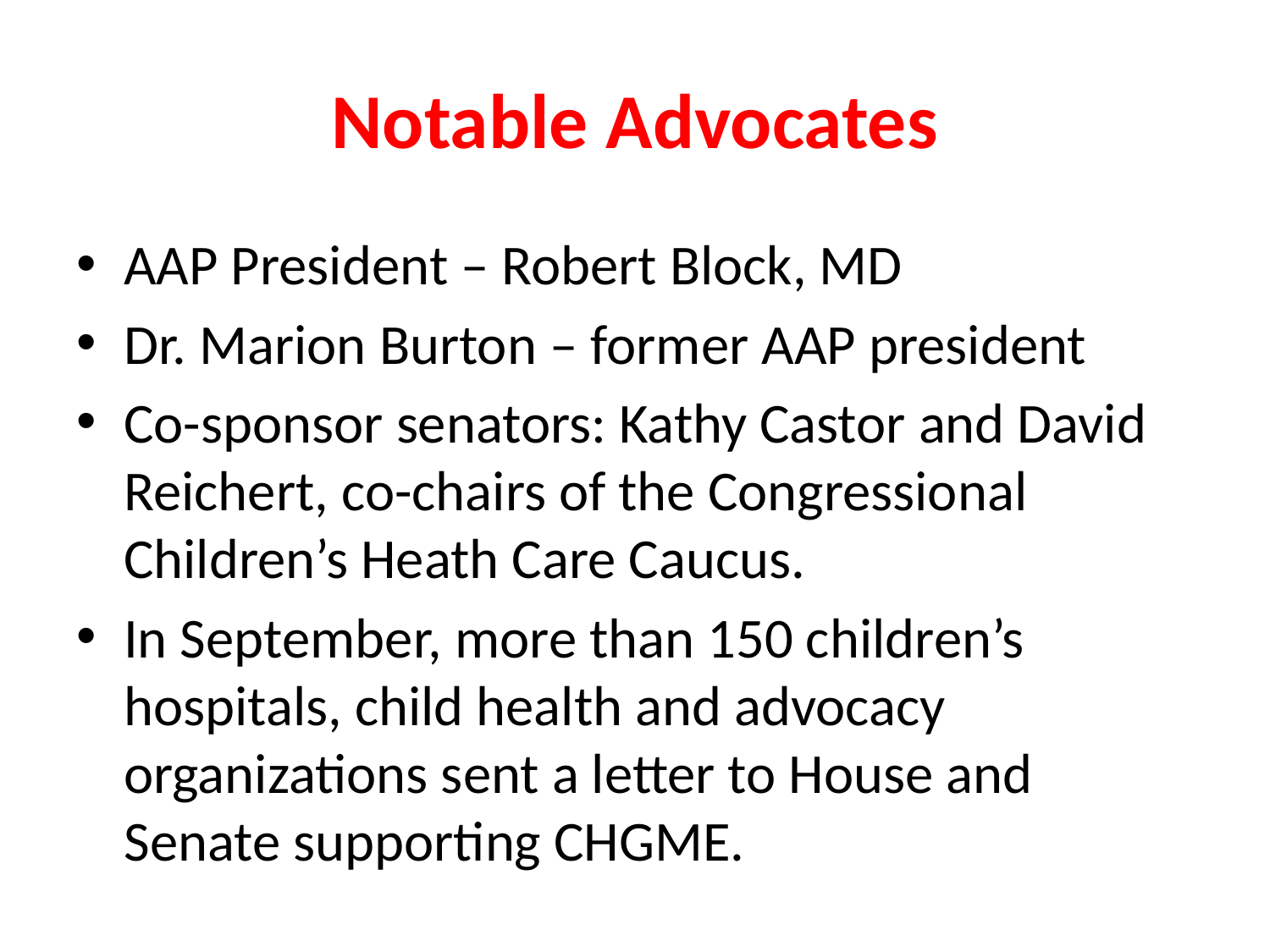

# Notable Advocates
AAP President – Robert Block, MD
Dr. Marion Burton – former AAP president
Co-sponsor senators: Kathy Castor and David Reichert, co-chairs of the Congressional Children’s Heath Care Caucus.
In September, more than 150 children’s hospitals, child health and advocacy organizations sent a letter to House and Senate supporting CHGME.